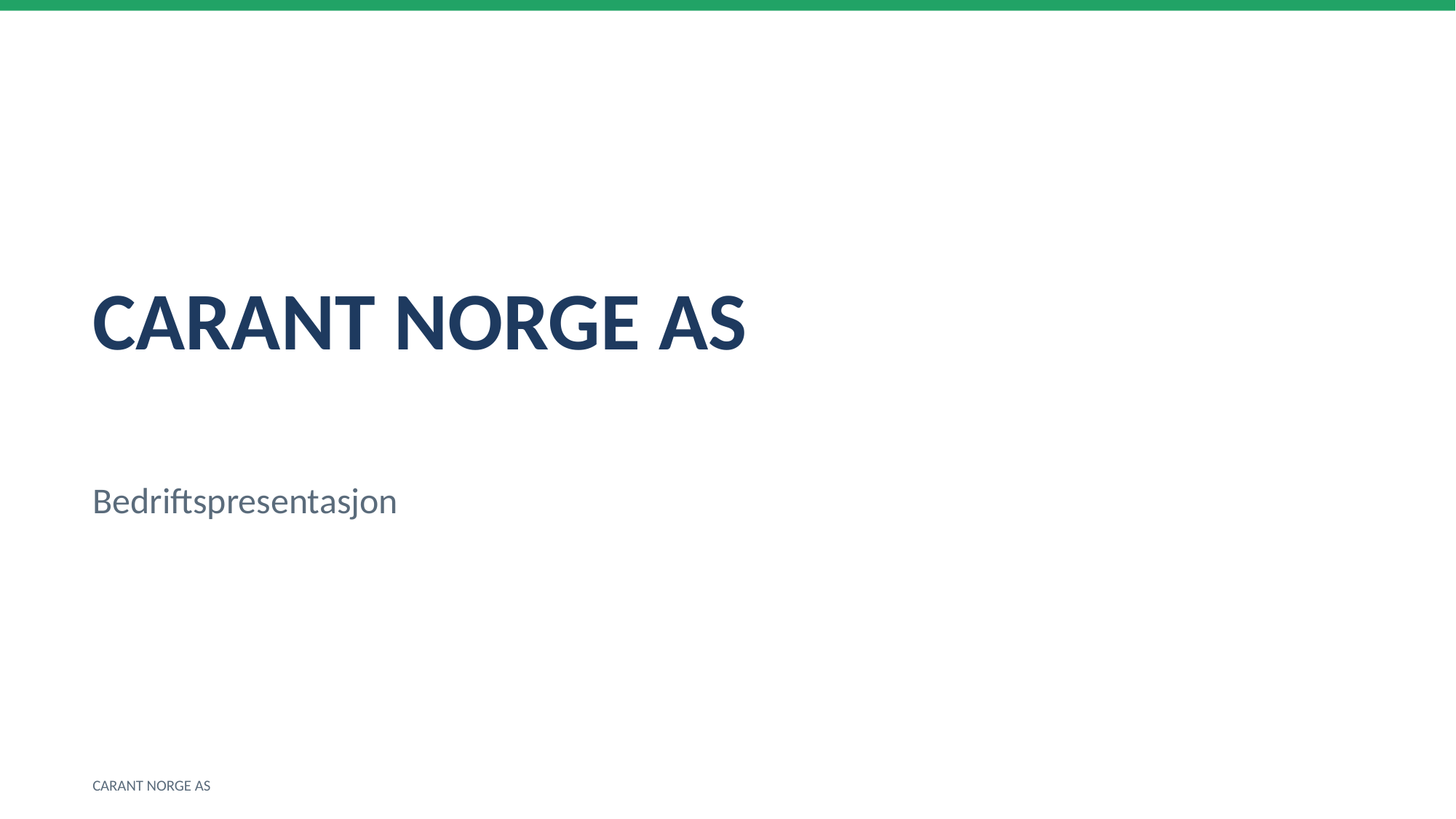

CARANT NORGE AS
Bedriftspresentasjon
CARANT NORGE AS